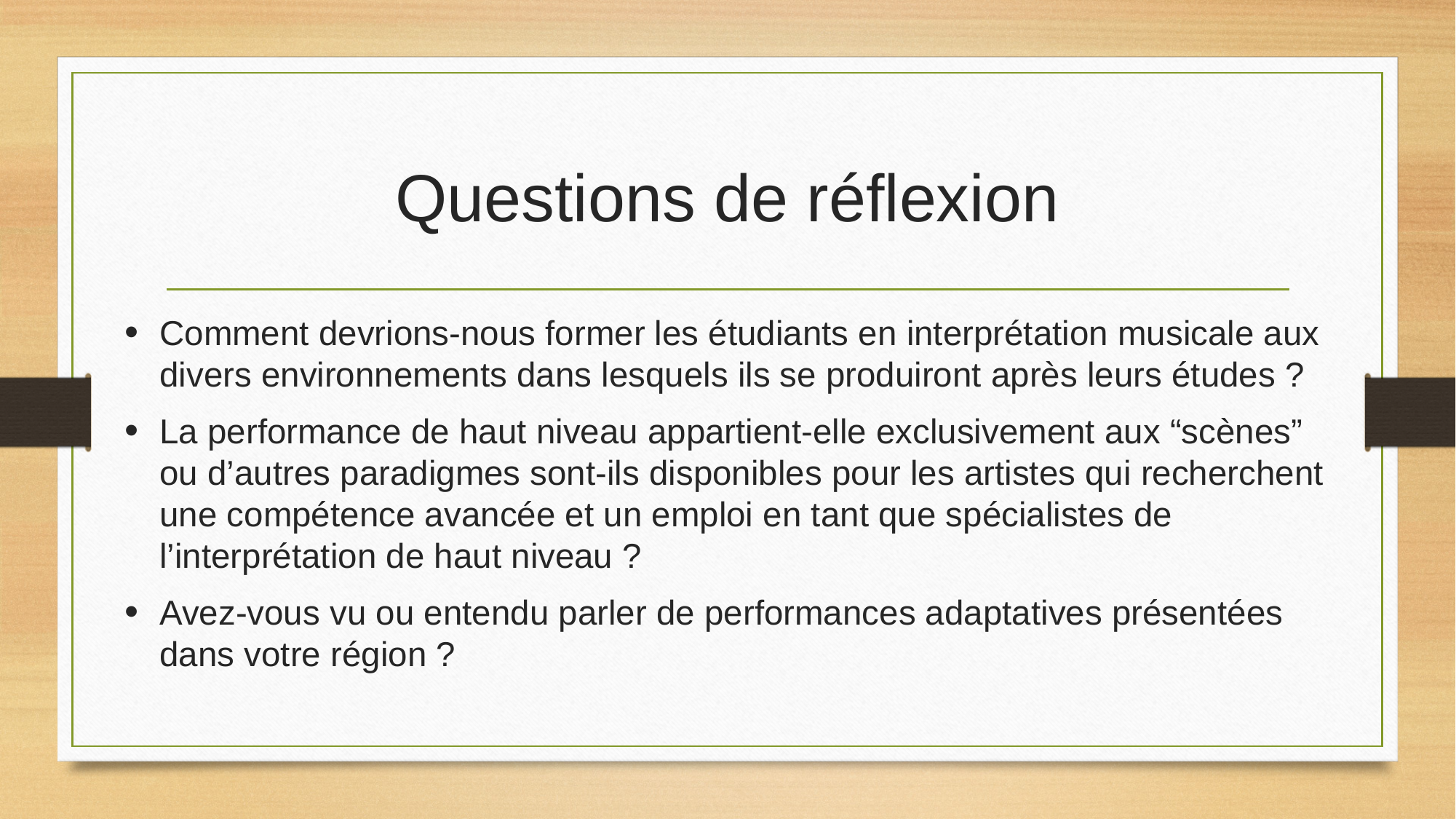

# Questions de réflexion
Comment devrions-nous former les étudiants en interprétation musicale aux divers environnements dans lesquels ils se produiront après leurs études ?
La performance de haut niveau appartient-elle exclusivement aux “scènes” ou d’autres paradigmes sont-ils disponibles pour les artistes qui recherchent une compétence avancée et un emploi en tant que spécialistes de l’interprétation de haut niveau ?
Avez-vous vu ou entendu parler de performances adaptatives présentées dans votre région ?